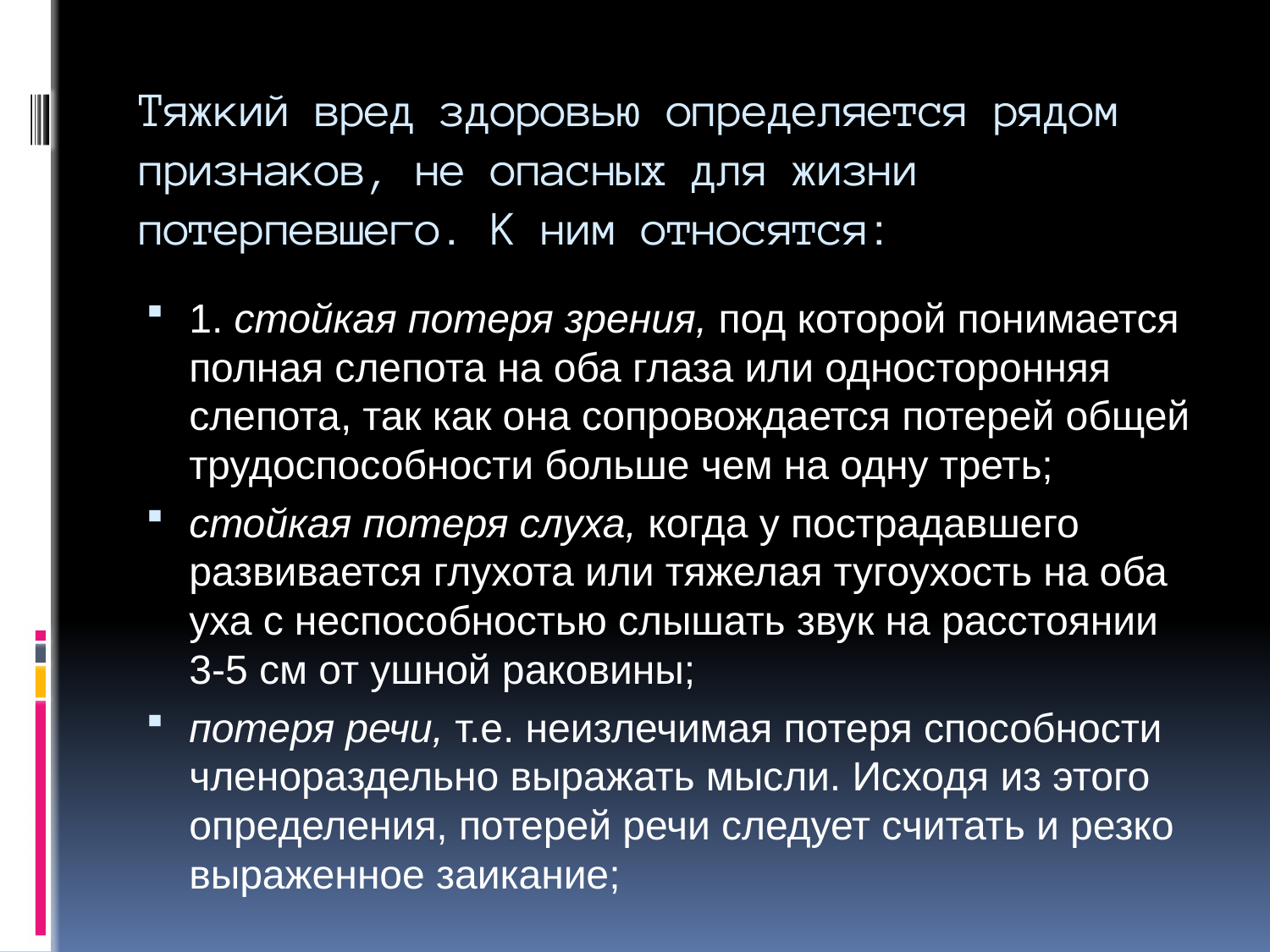

# Тяжкий вред здоровью определяется рядом признаков, не опасных для жизни потерпевшего. К ним относятся:
1. стойкая потеря зрения, под которой понимается полная слепота на оба глаза или односторонняя слепота, так как она сопровождается потерей общей трудоспособности больше чем на одну треть;
стойкая потеря слуха, когда у пострадавшего развивается глухота или тяжелая тугоухость на оба уха с неспособностью слышать звук на расстоянии 3-5 см от ушной раковины;
потеря речи, т.е. неизлечимая потеря способности членораздельно выражать мысли. Исходя из этого определения, потерей речи следует считать и резко выраженное заикание;